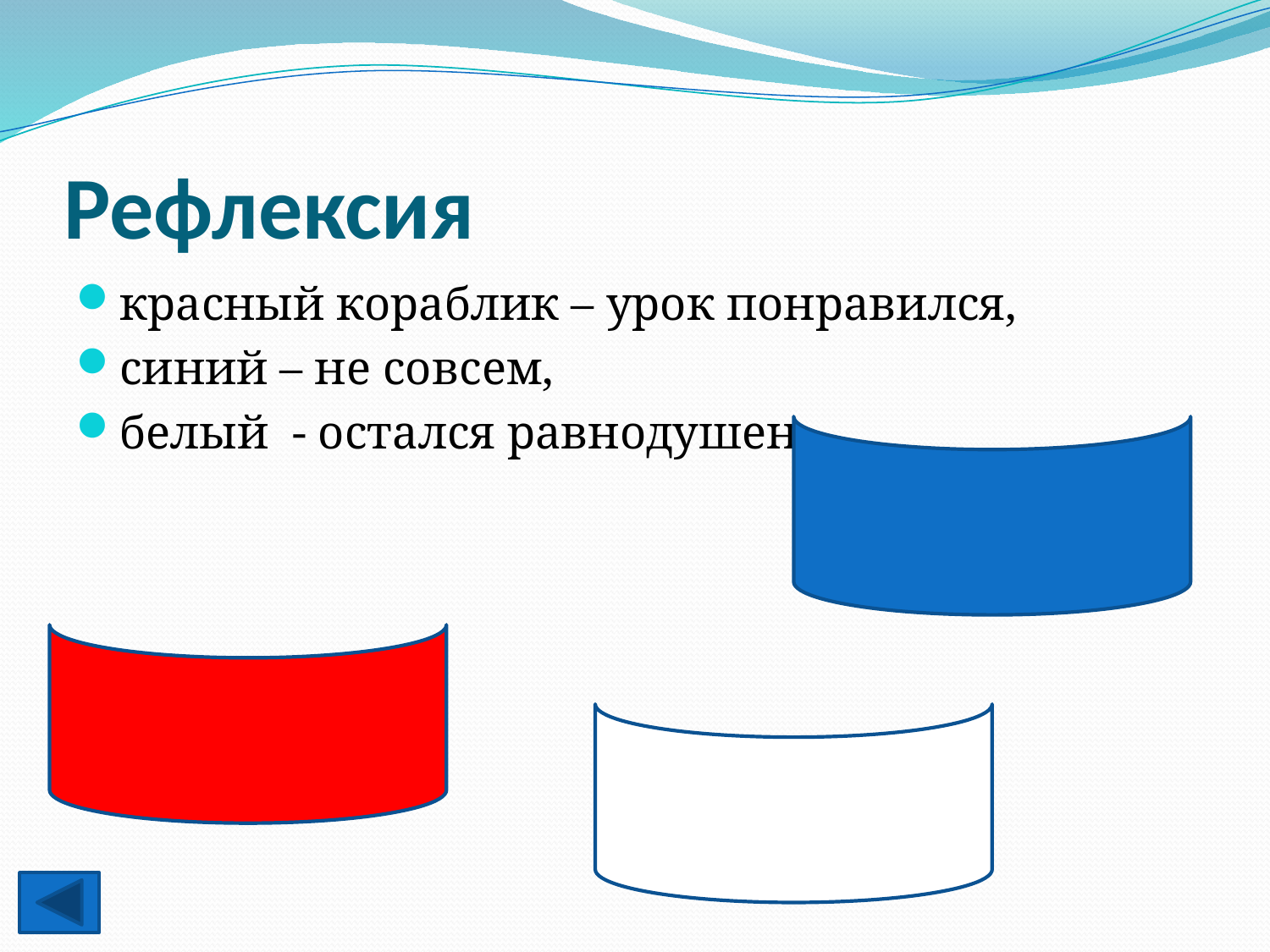

# Рефлексия
красный кораблик – урок понравился,
синий – не совсем,
белый  - остался равнодушен